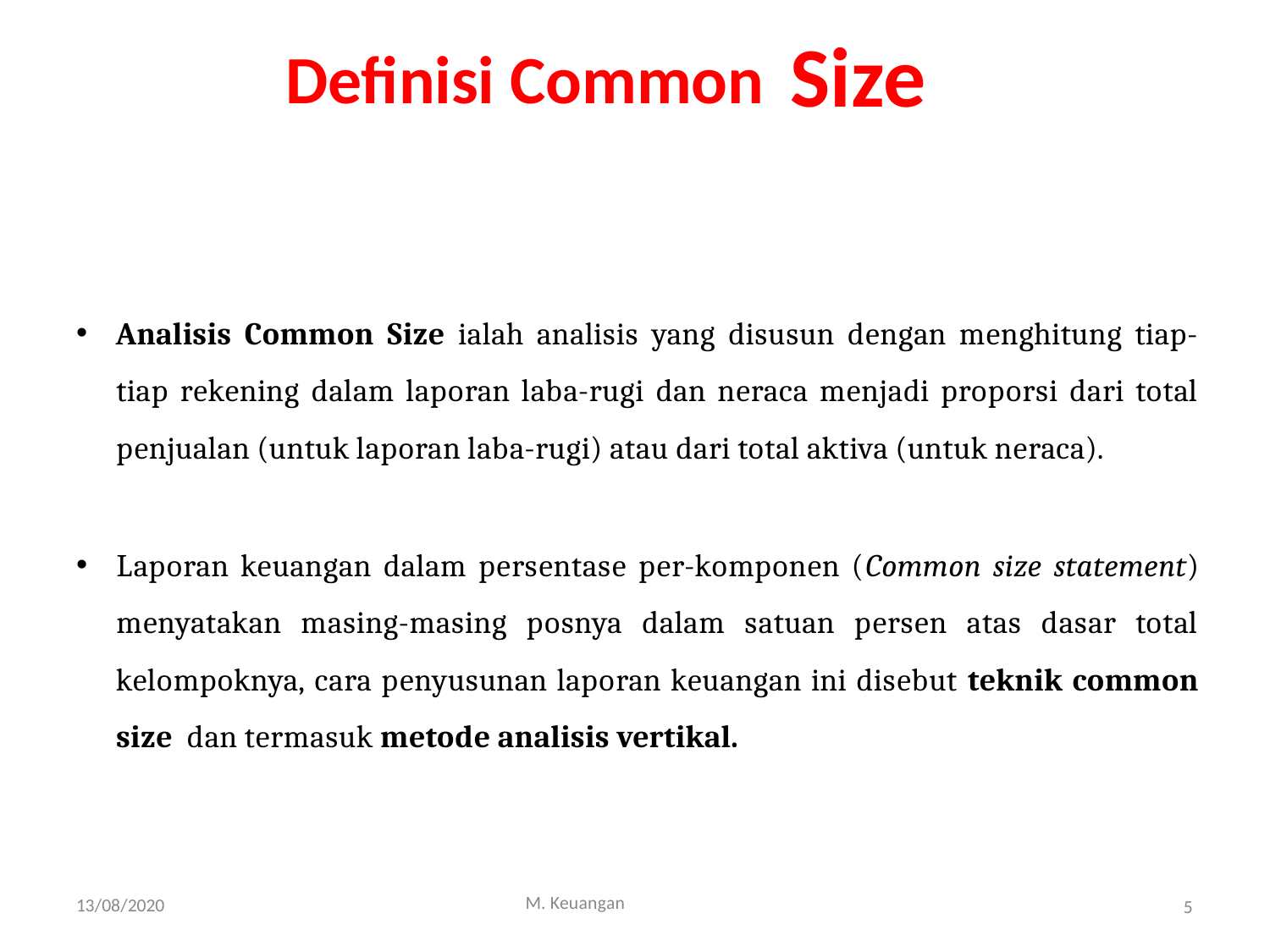

Definisi Common Size
Analisis Common Size ialah analisis yang disusun dengan menghitung tiap-tiap rekening dalam laporan laba-rugi dan neraca menjadi proporsi dari total penjualan (untuk laporan laba-rugi) atau dari total aktiva (untuk neraca).

Laporan keuangan dalam persentase per-komponen (Common size statement) menyatakan masing-masing posnya dalam satuan persen atas dasar total kelompoknya, cara penyusunan laporan keuangan ini disebut teknik common size  dan termasuk metode analisis vertikal.
M. Keuangan
13/08/2020
5